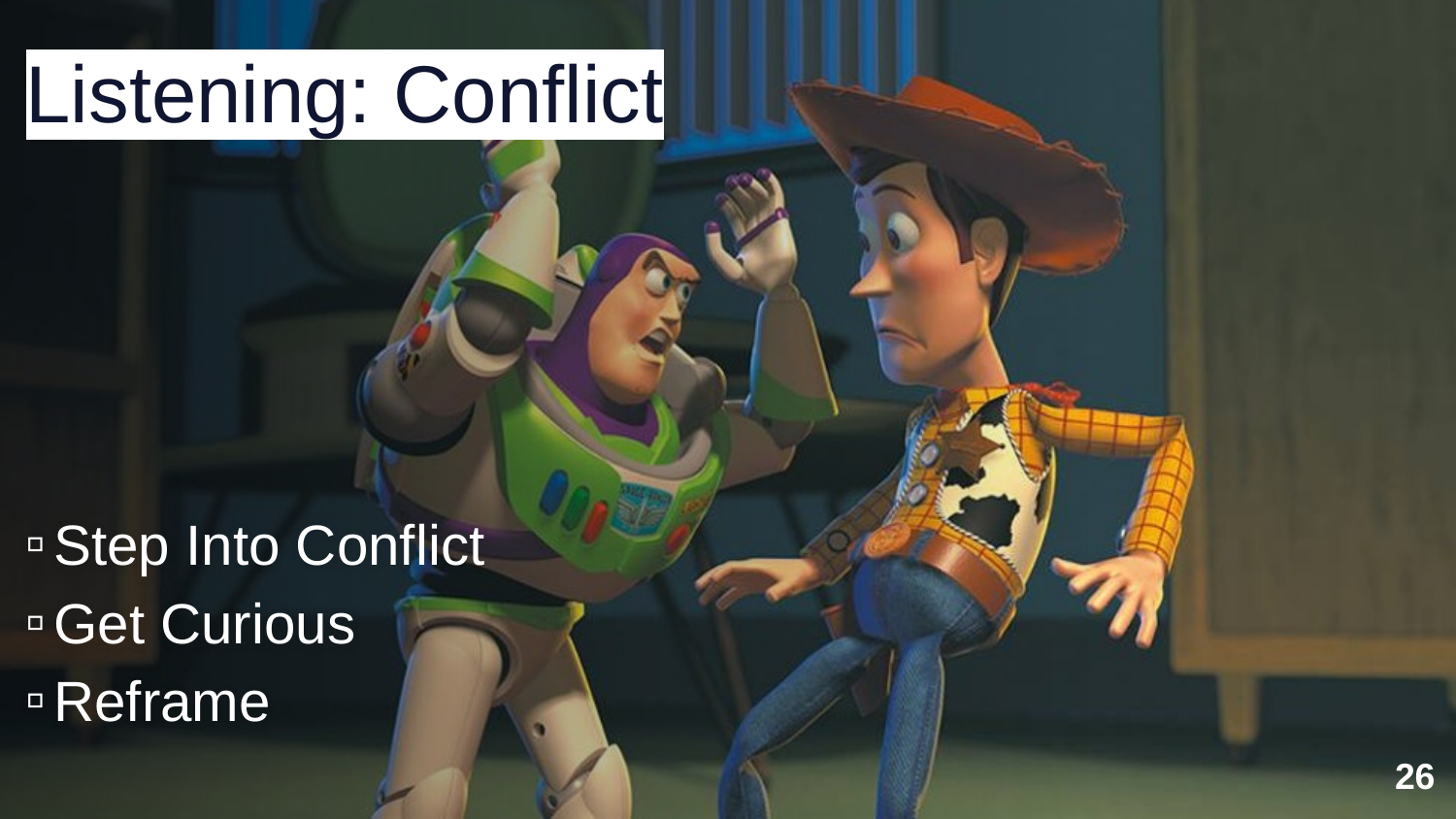

Listening: Conflict

Step Into Conflict
Get Curious
Reframe
26